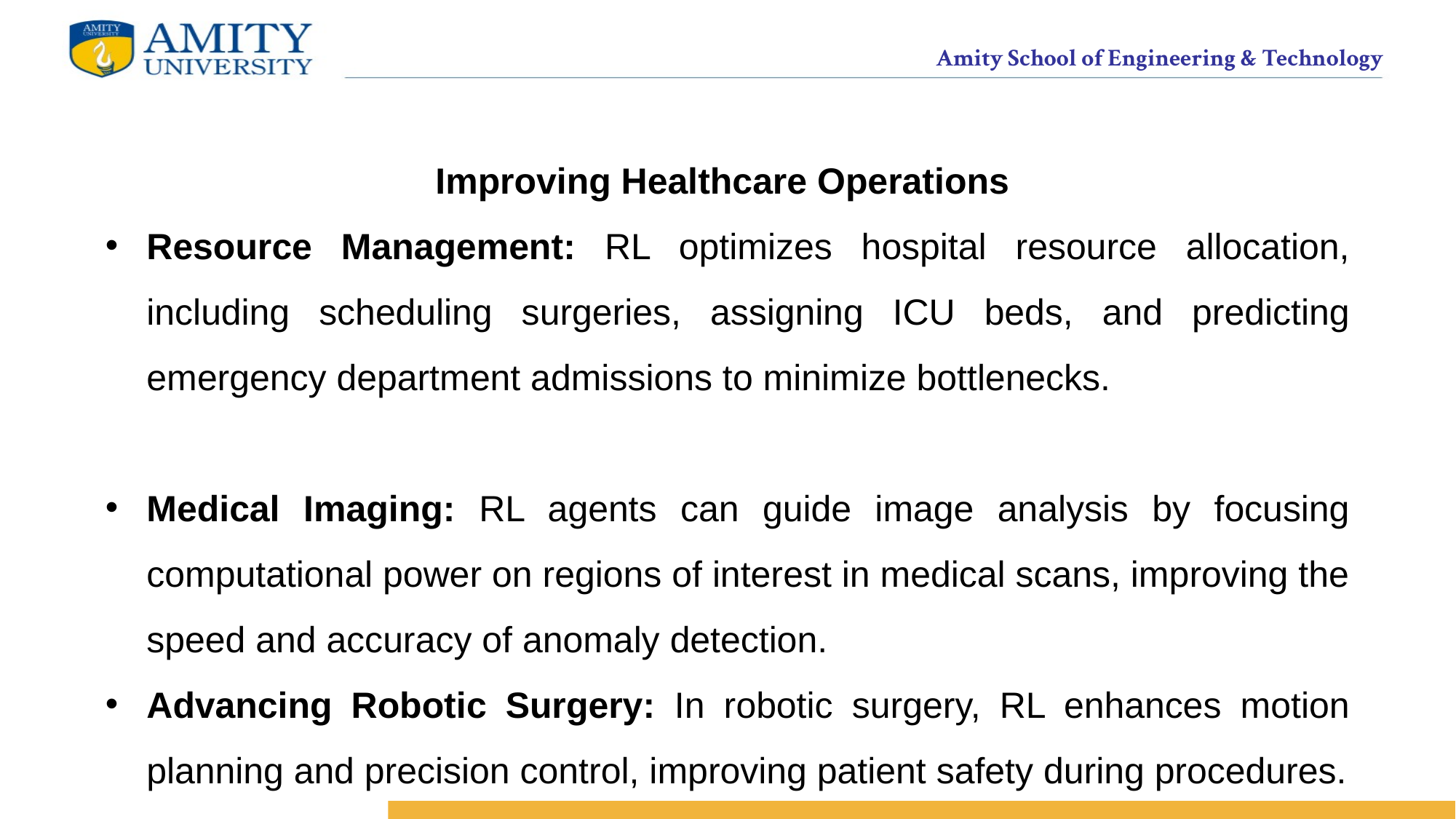

Improving Healthcare Operations
Resource Management: RL optimizes hospital resource allocation, including scheduling surgeries, assigning ICU beds, and predicting emergency department admissions to minimize bottlenecks.

Medical Imaging: RL agents can guide image analysis by focusing computational power on regions of interest in medical scans, improving the speed and accuracy of anomaly detection.
Advancing Robotic Surgery: In robotic surgery, RL enhances motion planning and precision control, improving patient safety during procedures.